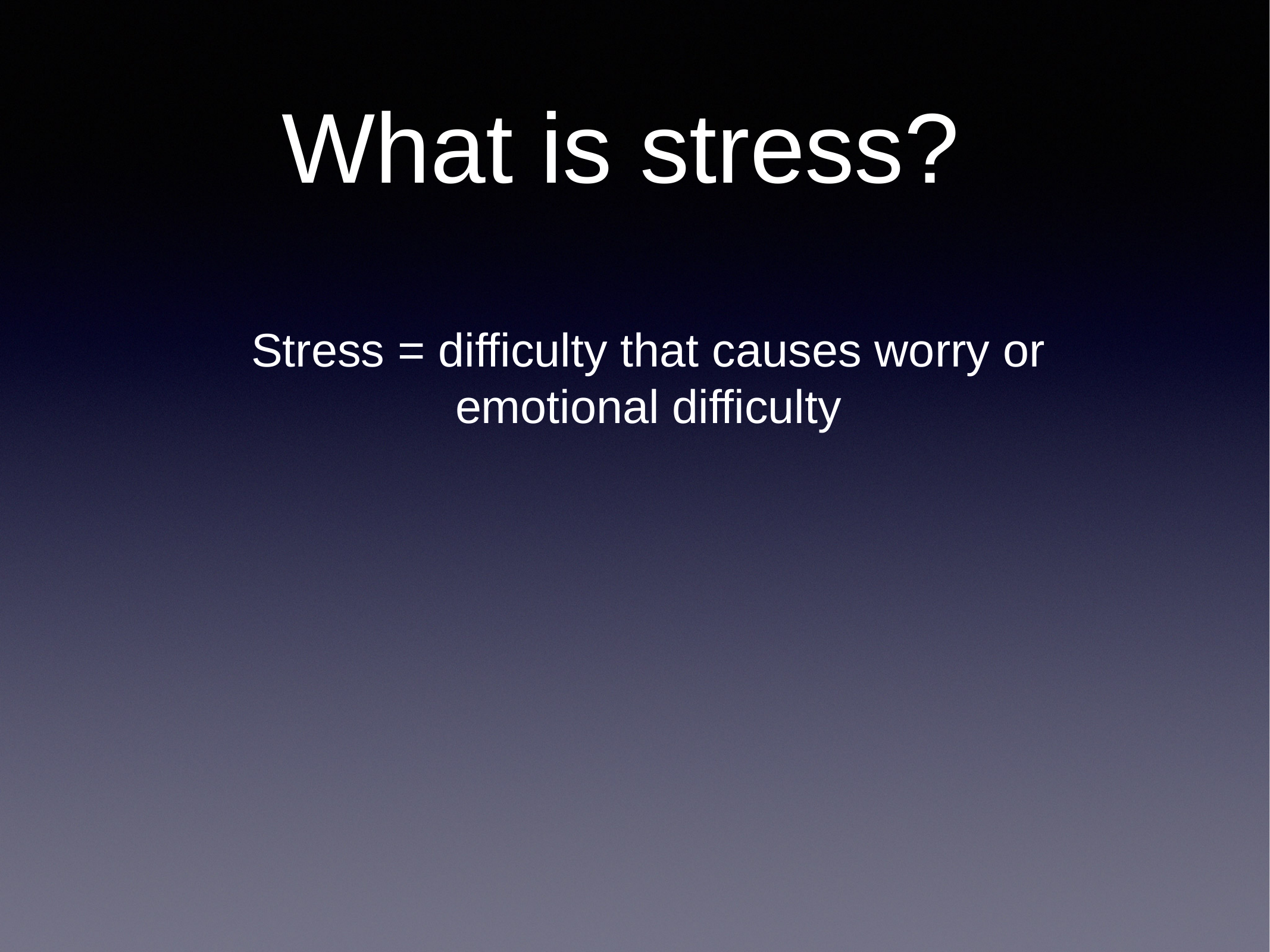

# What is stress?
Stress = difficulty that causes worry or emotional difficulty